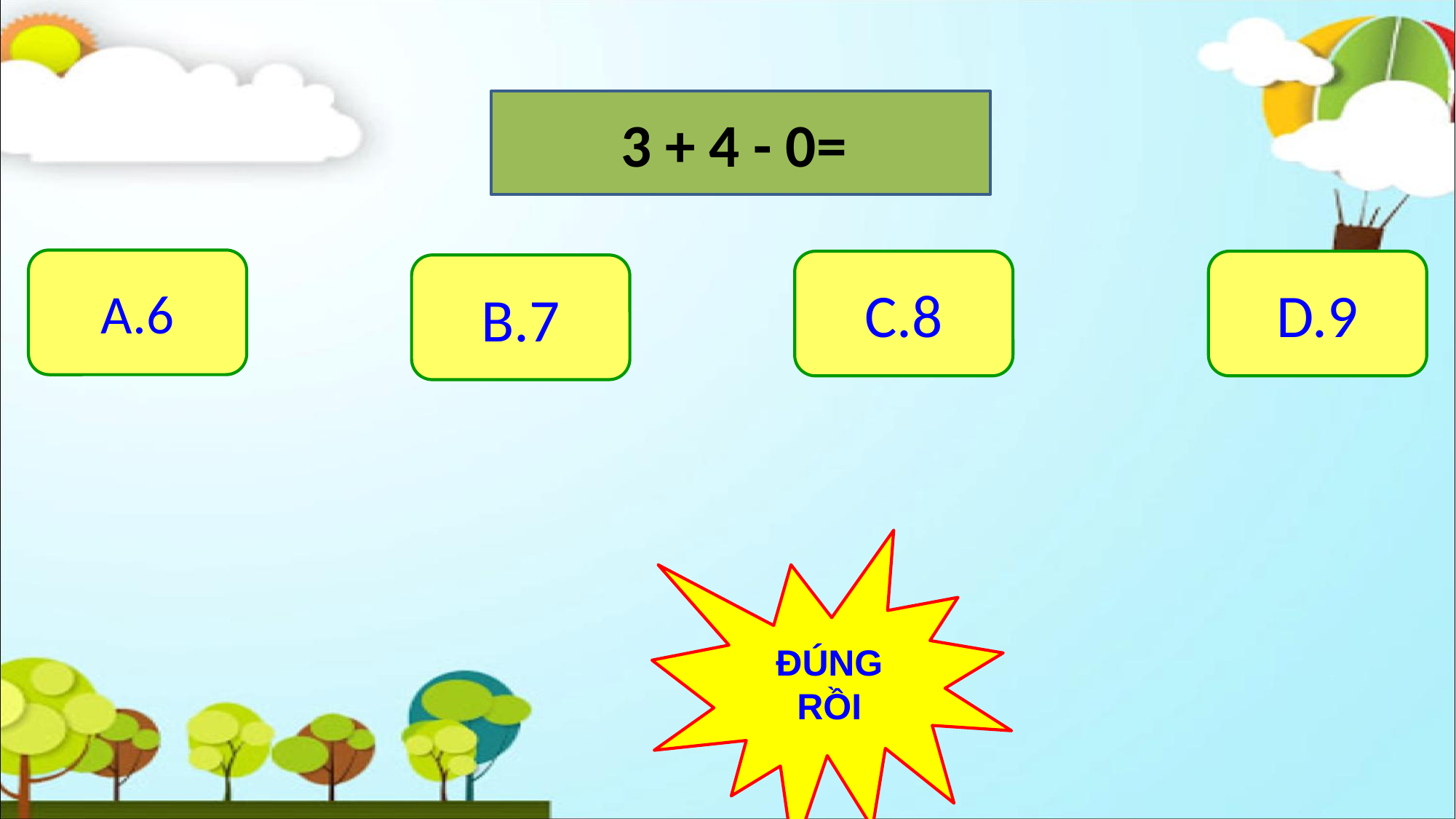

3 + 4 - 0=
A.6
C.8
D.9
B.7
ĐÚNG RỒI